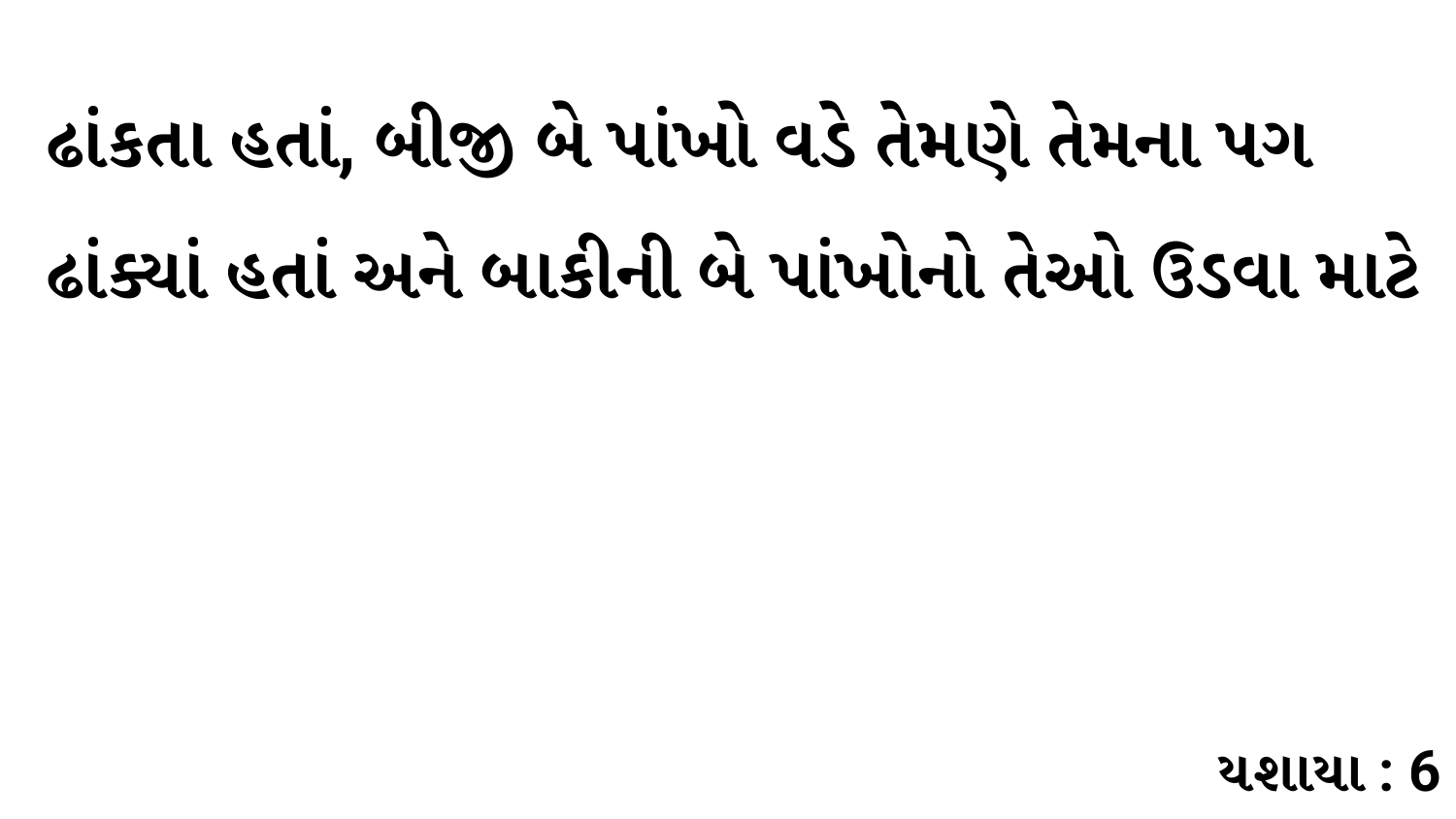

ઢાંકતા હતાં, બીજી બે પાંખો વડે તેમણે તેમના પગ ઢાંક્યાં હતાં અને બાકીની બે પાંખોનો તેઓ ઉડવા માટે
યશાયા : 6